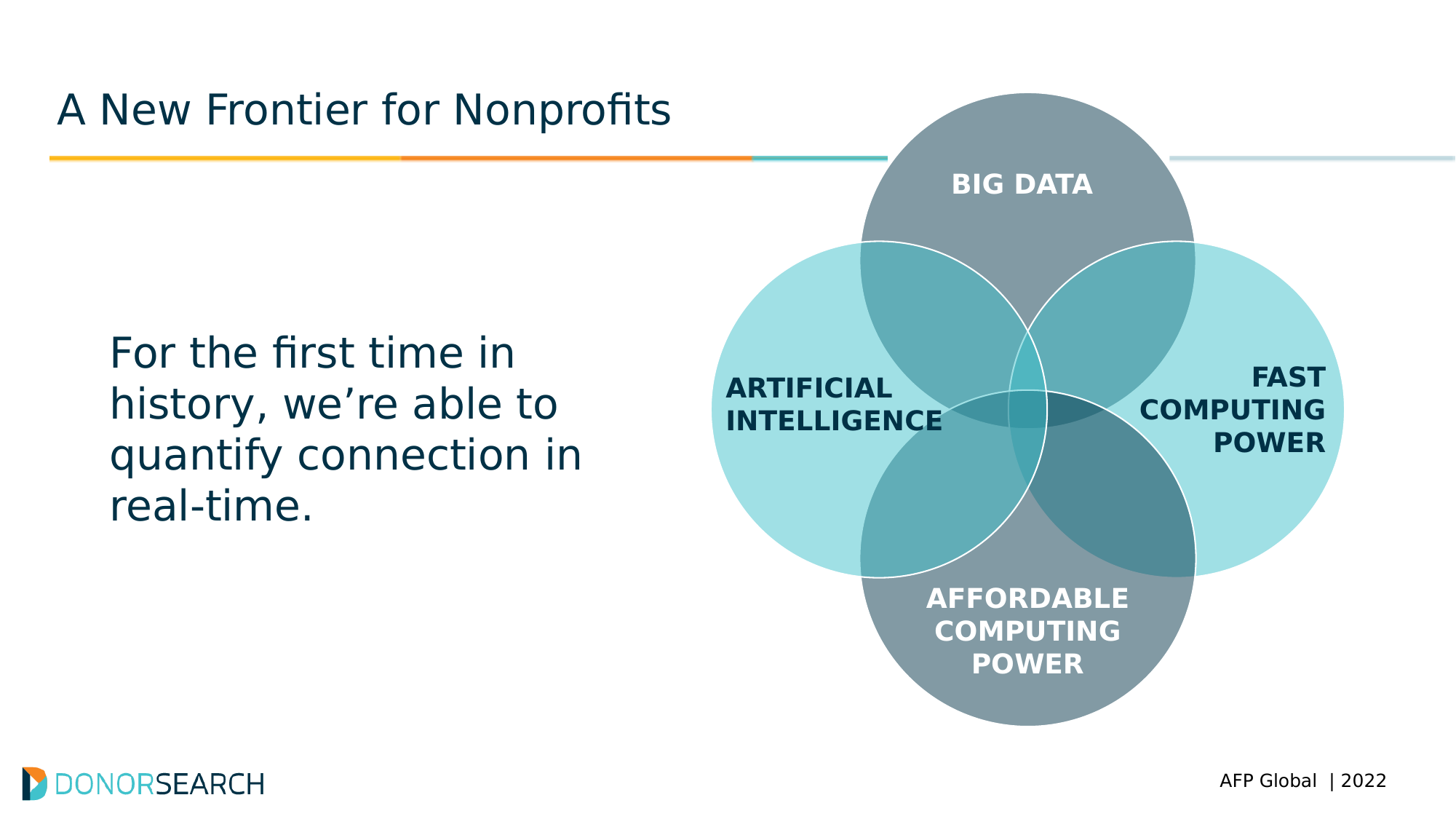

A New Frontier for Nonprofits

BIG DATA
For the first time in history, we’re able to quantify connection in real-time.
FAST COMPUTING POWER
ARTIFICIAL
INTELLIGENCE
AFFORDABLE COMPUTING POWER

                              aasp Summit | 2022
                                   AFP Global  | 2022